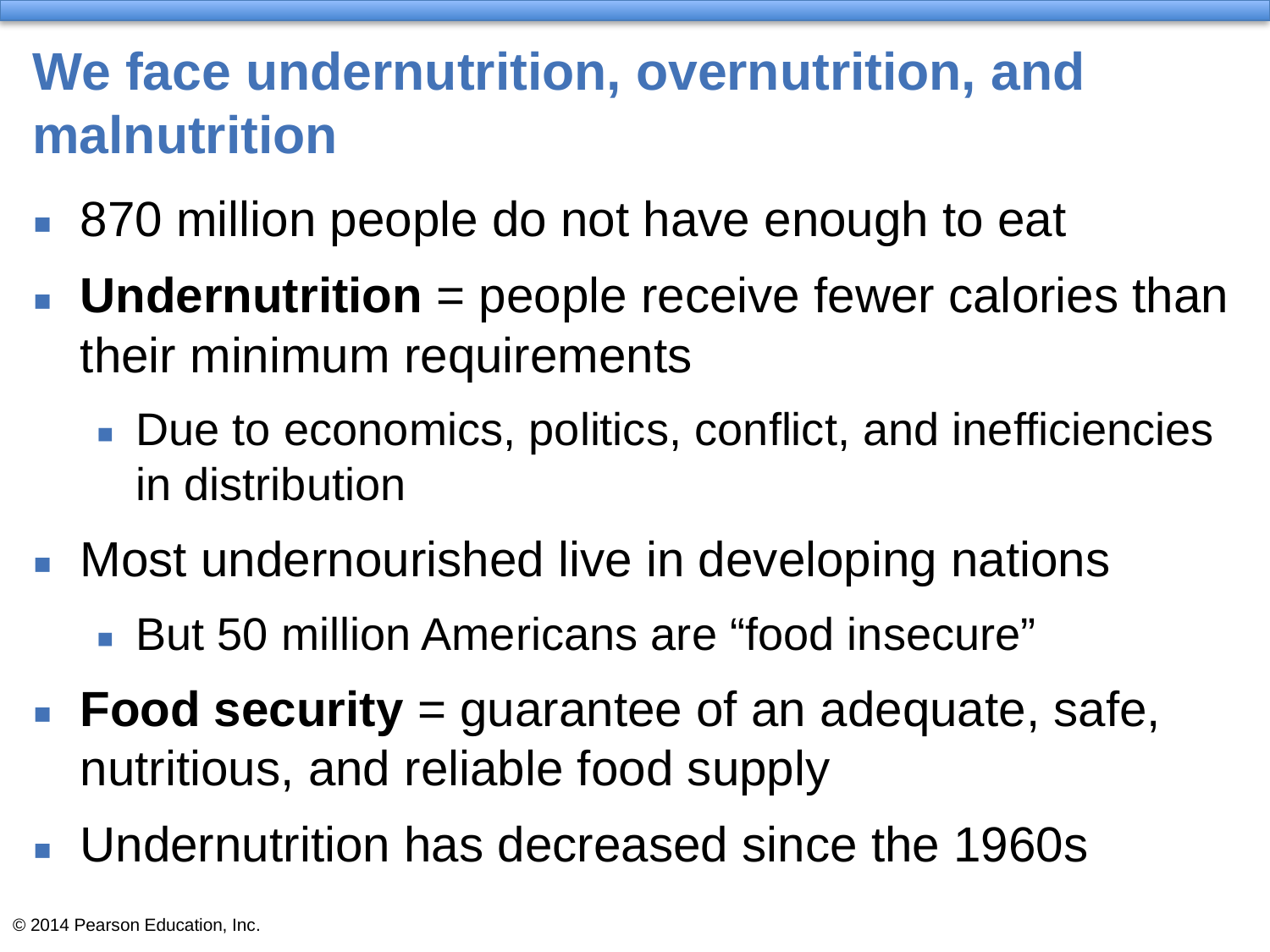

# We face undernutrition, overnutrition, and malnutrition
870 million people do not have enough to eat
Undernutrition = people receive fewer calories than their minimum requirements
Due to economics, politics, conflict, and inefficiencies in distribution
Most undernourished live in developing nations
But 50 million Americans are “food insecure”
Food security = guarantee of an adequate, safe, nutritious, and reliable food supply
Undernutrition has decreased since the 1960s